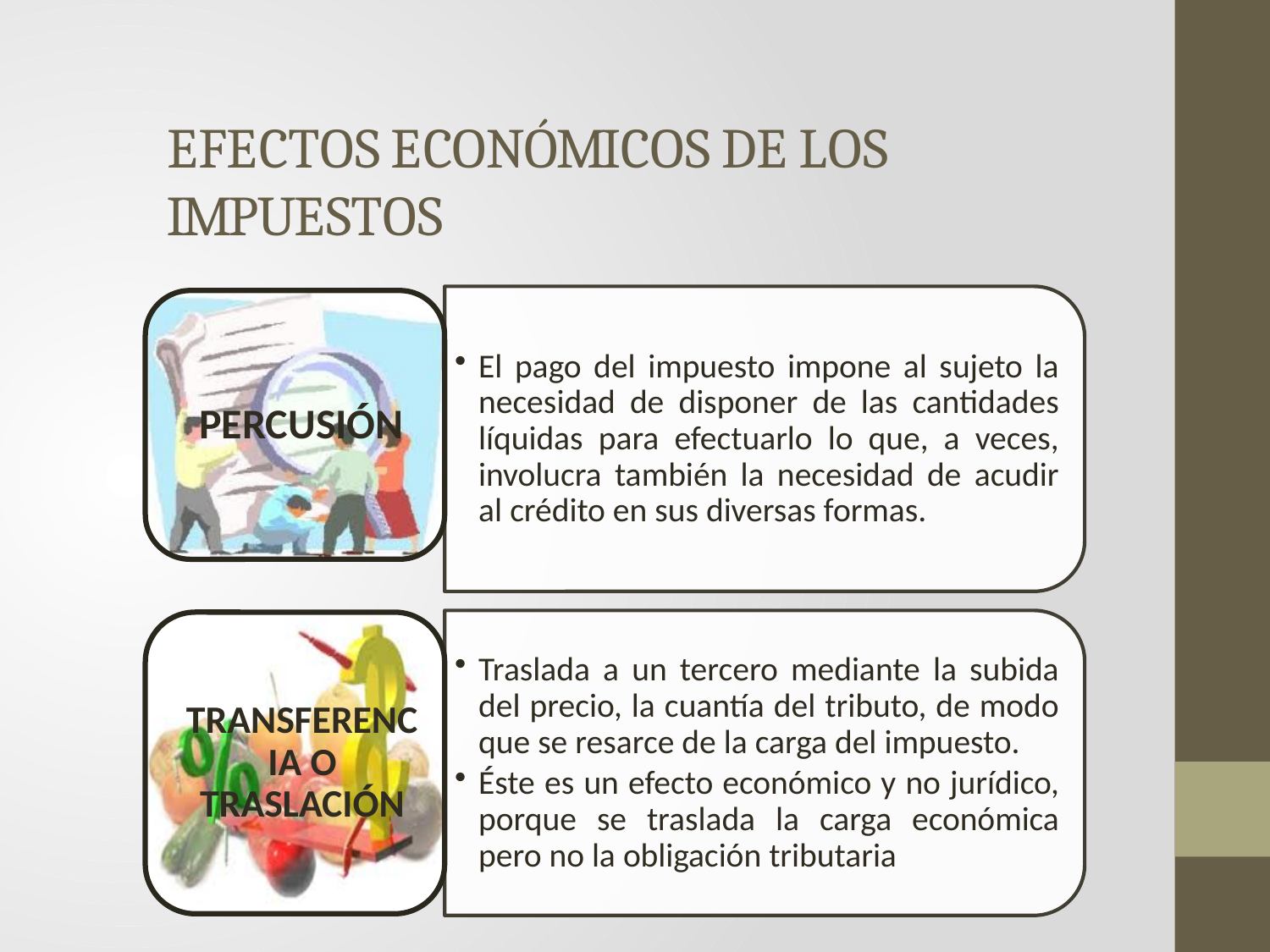

# EFECTOS ECONÓMICOS DE LOS IMPUESTOS
El pago del impuesto impone al sujeto la necesidad de disponer de las cantidades líquidas para efectuarlo lo que, a veces, involucra también la necesidad de acudir al crédito en sus diversas formas.
PERCUSIÓN
Traslada a un tercero mediante la subida del precio, la cuantía del tributo, de modo que se resarce de la carga del impuesto.
Éste es un efecto económico y no jurídico, porque se traslada la carga económica pero no la obligación tributaria
TRANSFERENCIA O TRASLACIÓN